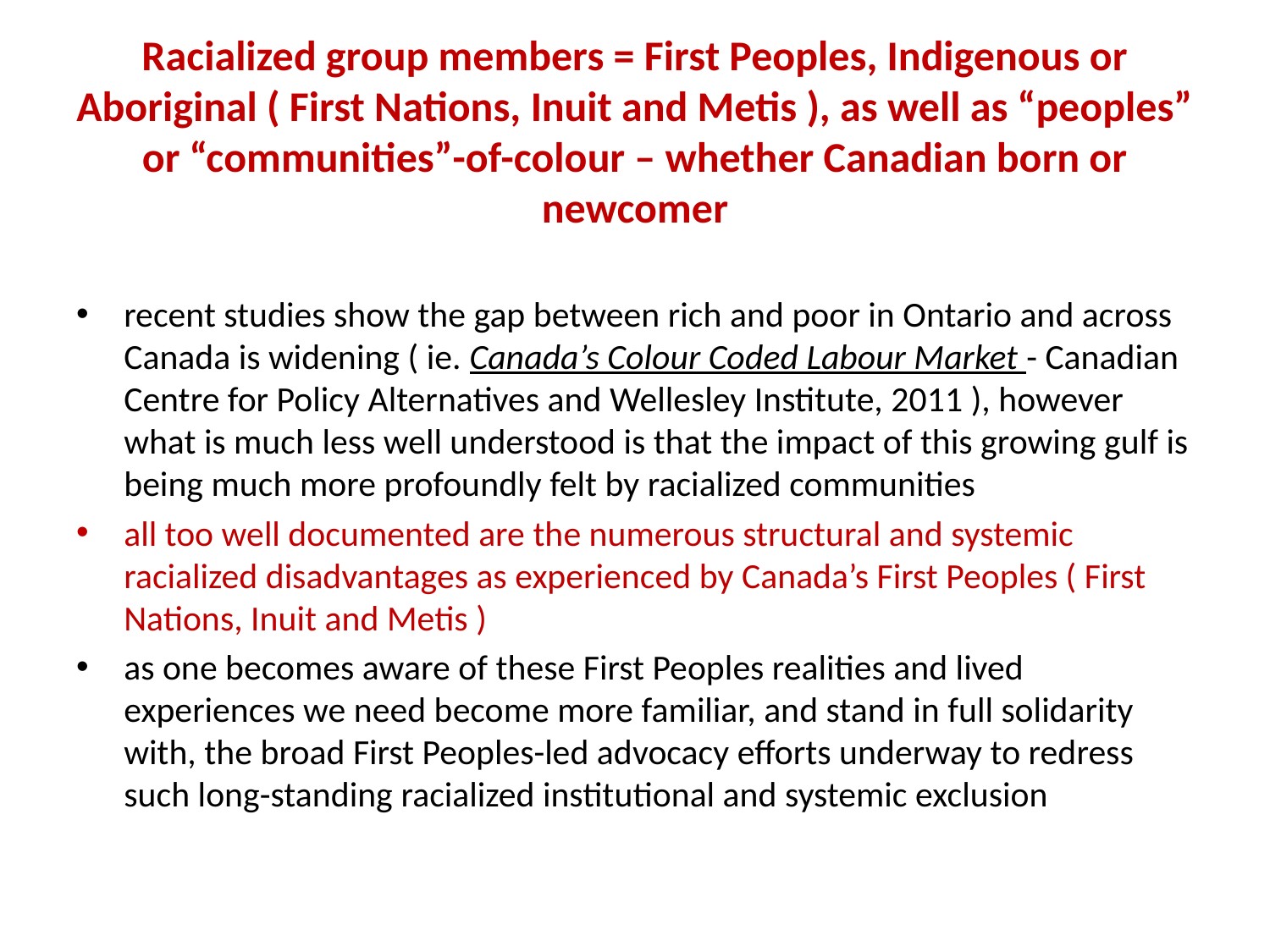

# Racialized group members = First Peoples, Indigenous or Aboriginal ( First Nations, Inuit and Metis ), as well as “peoples” or “communities”-of-colour – whether Canadian born or newcomer
recent studies show the gap between rich and poor in Ontario and across Canada is widening ( ie. Canada’s Colour Coded Labour Market - Canadian Centre for Policy Alternatives and Wellesley Institute, 2011 ), however what is much less well understood is that the impact of this growing gulf is being much more profoundly felt by racialized communities
all too well documented are the numerous structural and systemic racialized disadvantages as experienced by Canada’s First Peoples ( First Nations, Inuit and Metis )
as one becomes aware of these First Peoples realities and lived experiences we need become more familiar, and stand in full solidarity with, the broad First Peoples-led advocacy efforts underway to redress such long-standing racialized institutional and systemic exclusion